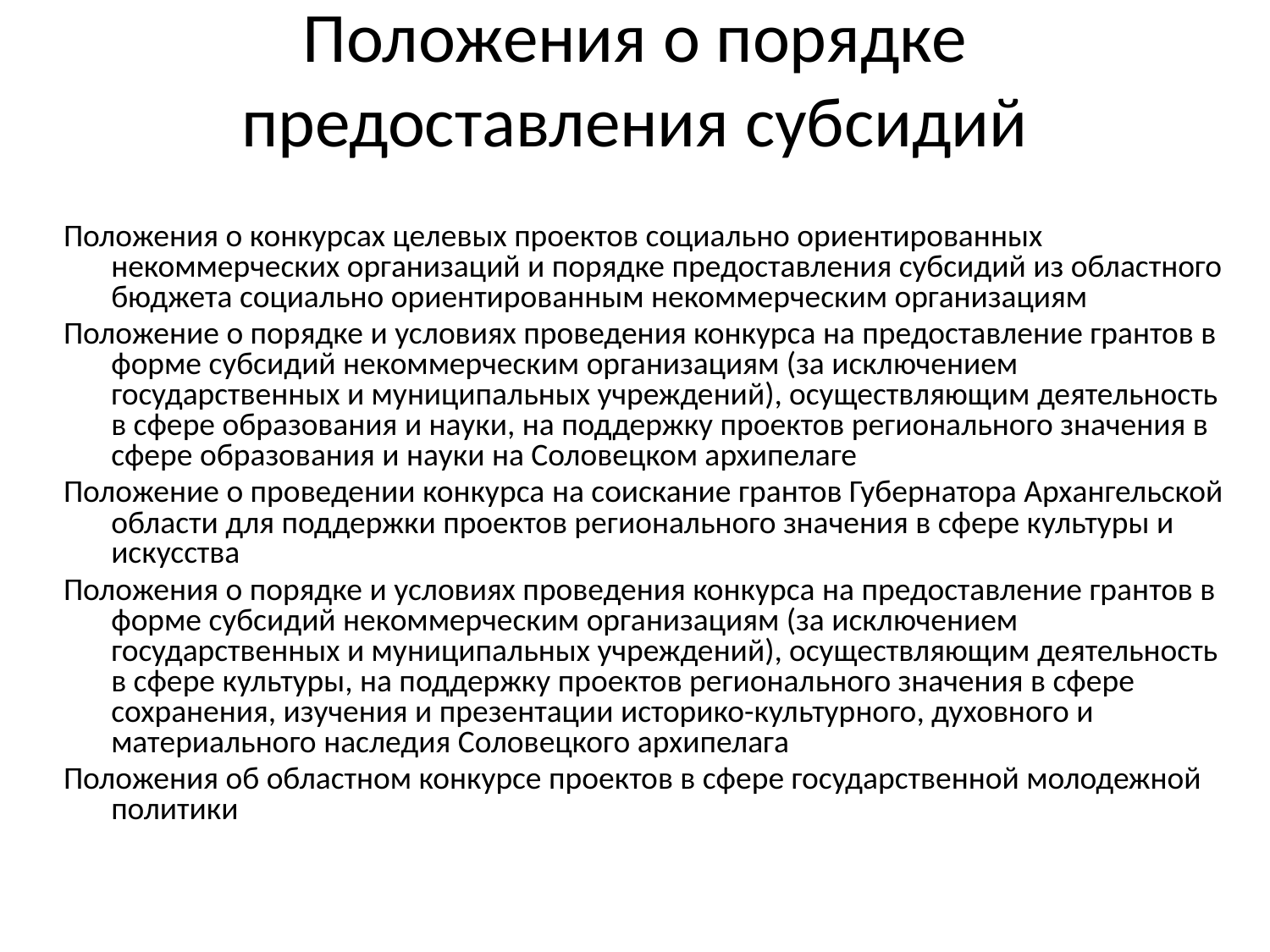

Положения о порядке предоставления субсидий
Положения о конкурсах целевых проектов социально ориентированных некоммерческих организаций и порядке предоставления субсидий из областного бюджета социально ориентированным некоммерческим организациям
Положение о порядке и условиях проведения конкурса на предоставление грантов в форме субсидий некоммерческим организациям (за исключением государственных и муниципальных учреждений), осуществляющим деятельность в сфере образования и науки, на поддержку проектов регионального значения в сфере образования и науки на Соловецком архипелаге
Положение о проведении конкурса на соискание грантов Губернатора Архангельской области для поддержки проектов регионального значения в сфере культуры и искусства
Положения о порядке и условиях проведения конкурса на предоставление грантов в форме субсидий некоммерческим организациям (за исключением государственных и муниципальных учреждений), осуществляющим деятельность в сфере культуры, на поддержку проектов регионального значения в сфере сохранения, изучения и презентации историко-культурного, духовного и материального наследия Соловецкого архипелага
Положения об областном конкурсе проектов в сфере государственной молодежной политики